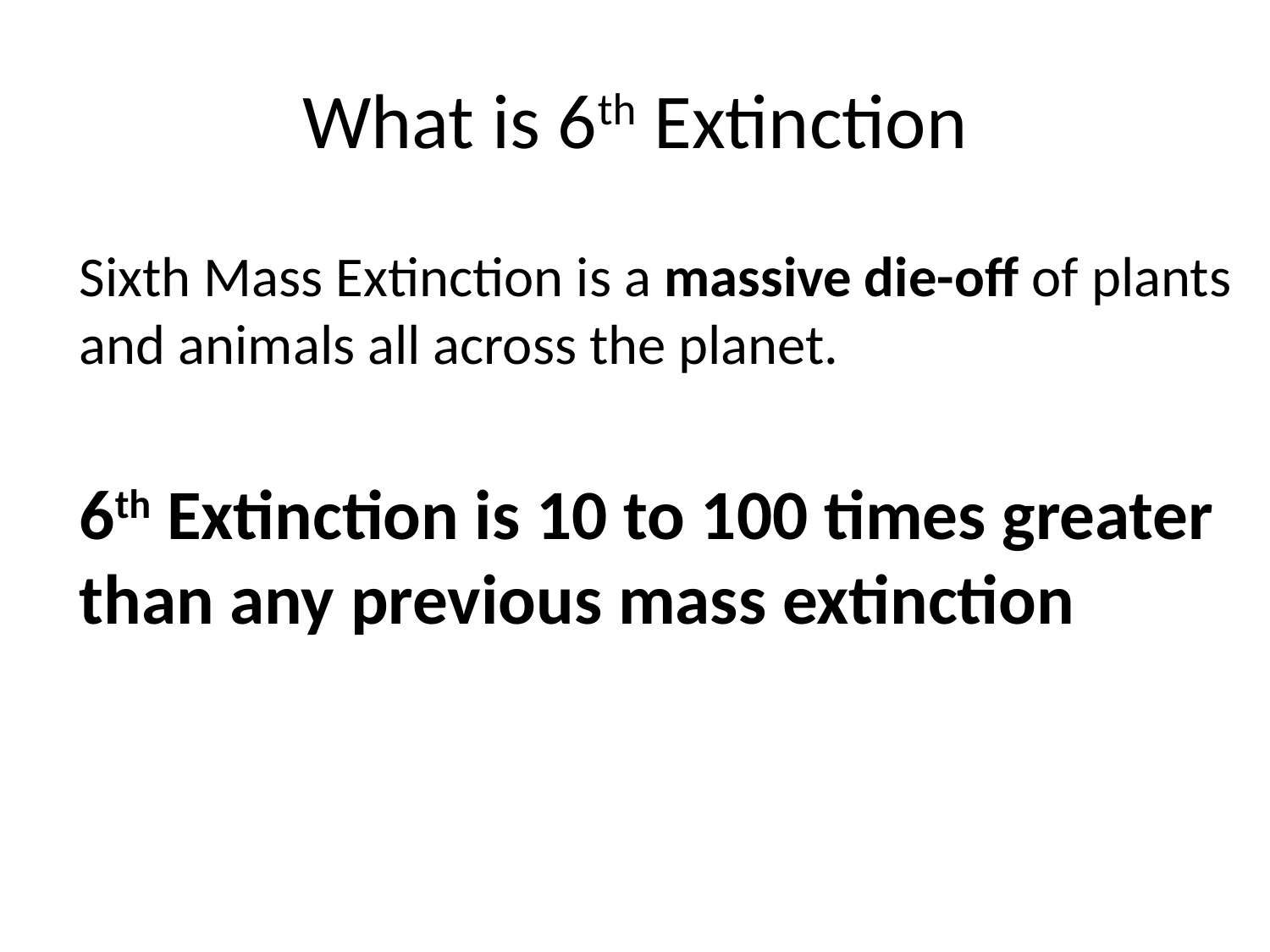

# What is 6th Extinction
Sixth Mass Extinction is a massive die-off of plants and animals all across the planet.

6th Extinction is 10 to 100 times greater than any previous mass extinction